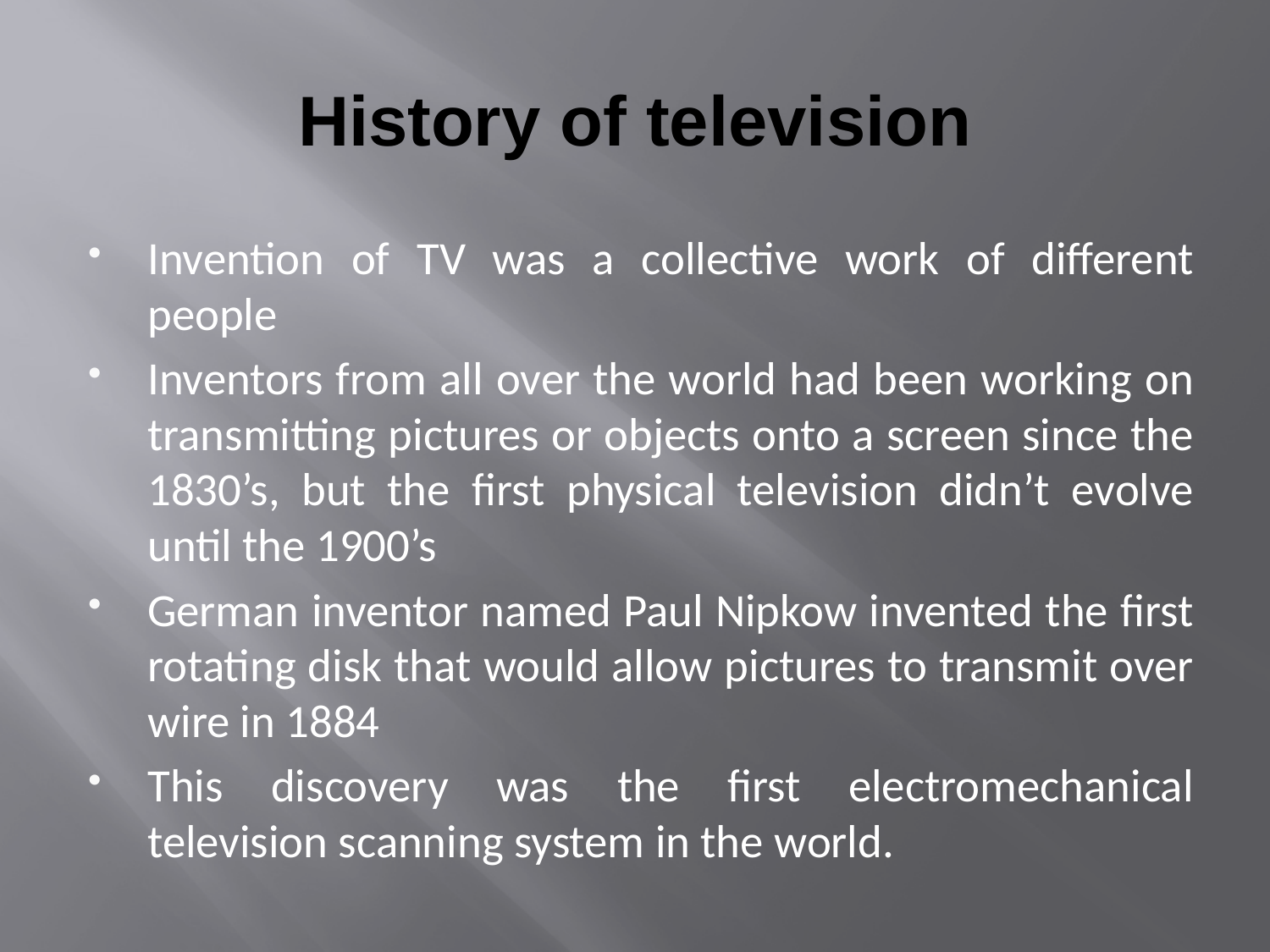

# History of television
Invention of TV was a collective work of different people
Inventors from all over the world had been working on transmitting pictures or objects onto a screen since the 1830’s, but the first physical television didn’t evolve until the 1900’s
German inventor named Paul Nipkow invented the first rotating disk that would allow pictures to transmit over wire in 1884
This discovery was the first electromechanical television scanning system in the world.